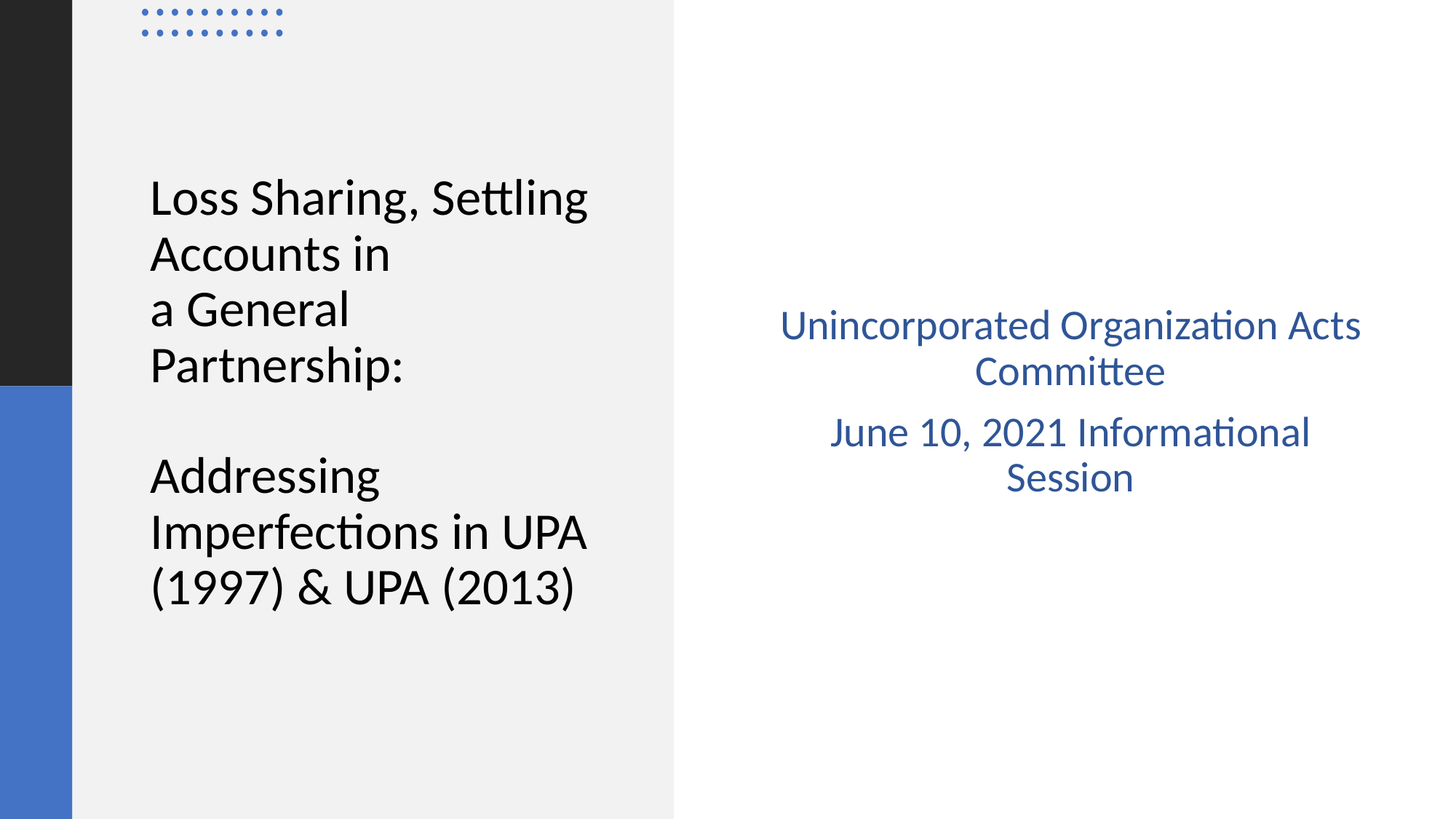

Unincorporated Organization Acts Committee
June 10, 2021 Informational Session

# Loss Sharing, Settling Accounts in a General Partnership: Addressing Imperfections in UPA (1997) & UPA (2013)